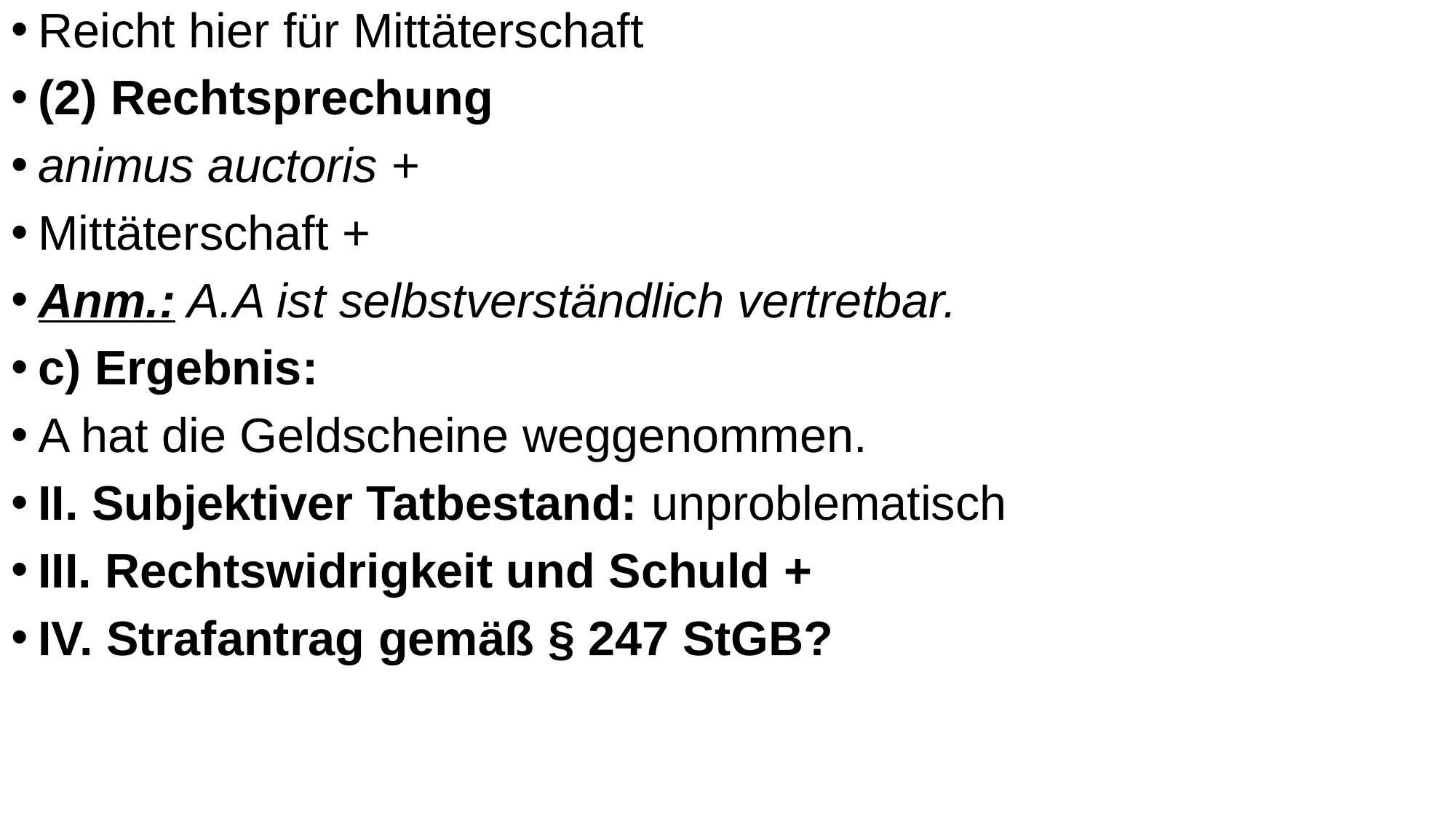

Reicht hier für Mittäterschaft
(2) Rechtsprechung
animus auctoris +
Mittäterschaft +
Anm.: A.A ist selbstverständlich vertretbar.
c) Ergebnis:
A hat die Geldscheine weggenommen.
II. Subjektiver Tatbestand: unproblematisch
III. Rechtswidrigkeit und Schuld +
IV. Strafantrag gemäß § 247 StGB?